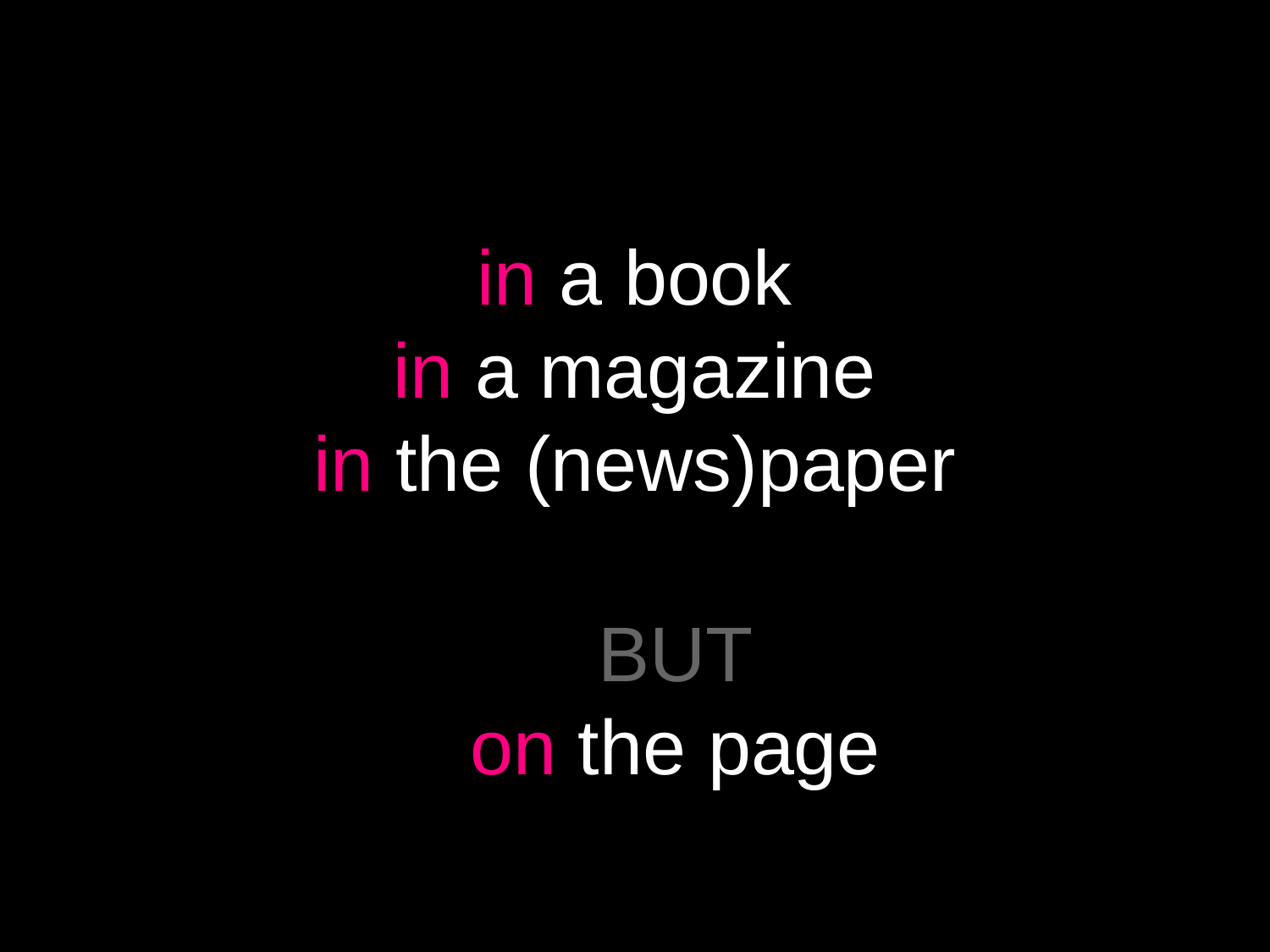

in a book
in a magazine  in the (news)paper

BUT
on the page